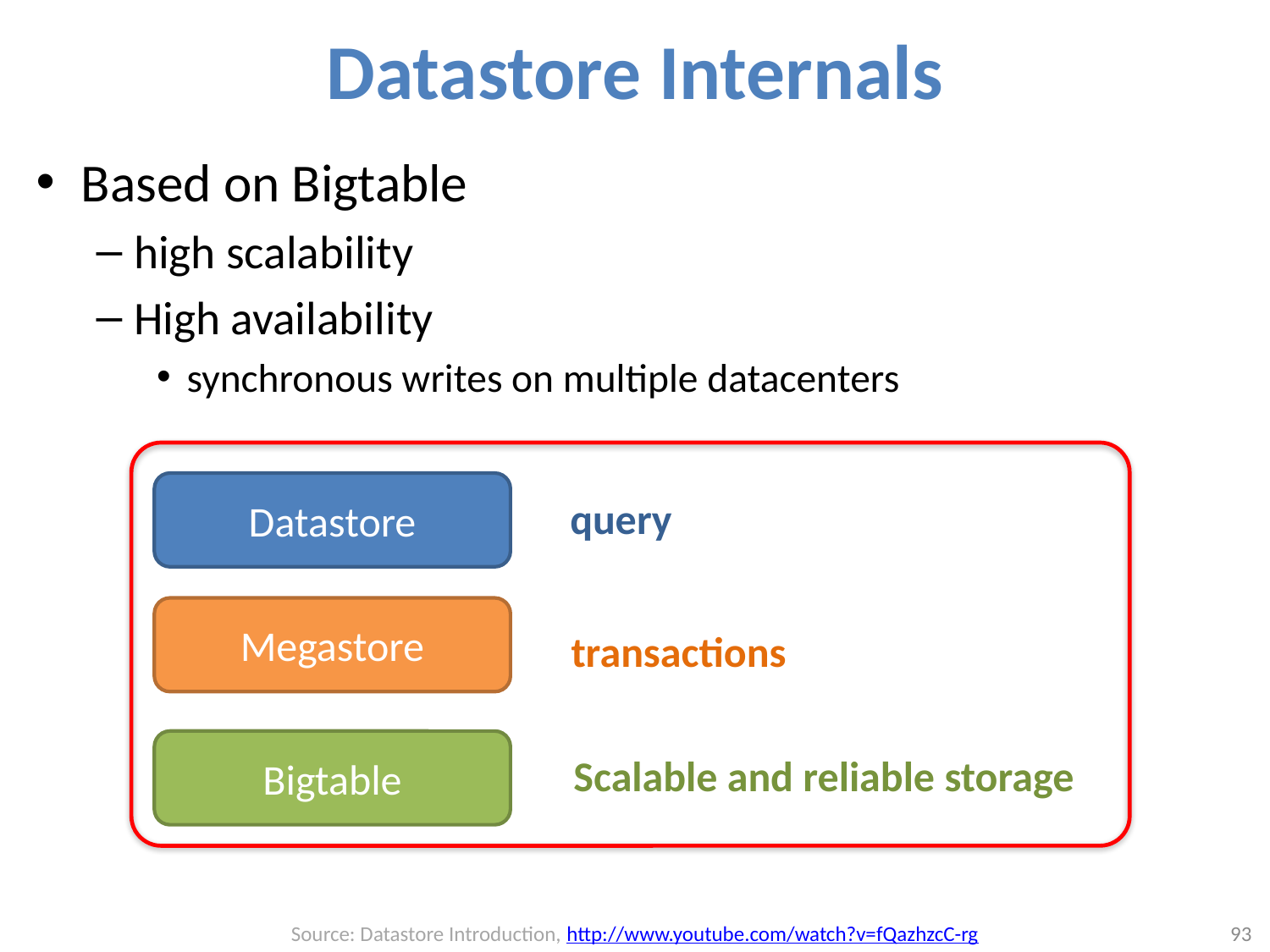

# Datastore Internals
Based on Bigtable
high scalability
High availability
synchronous writes on multiple datacenters

Datastore
query
Megastore
transactions
Bigtable
Scalable and reliable storage
Source: Datastore Introduction, http://www.youtube.com/watch?v=fQazhzcC-rg
93